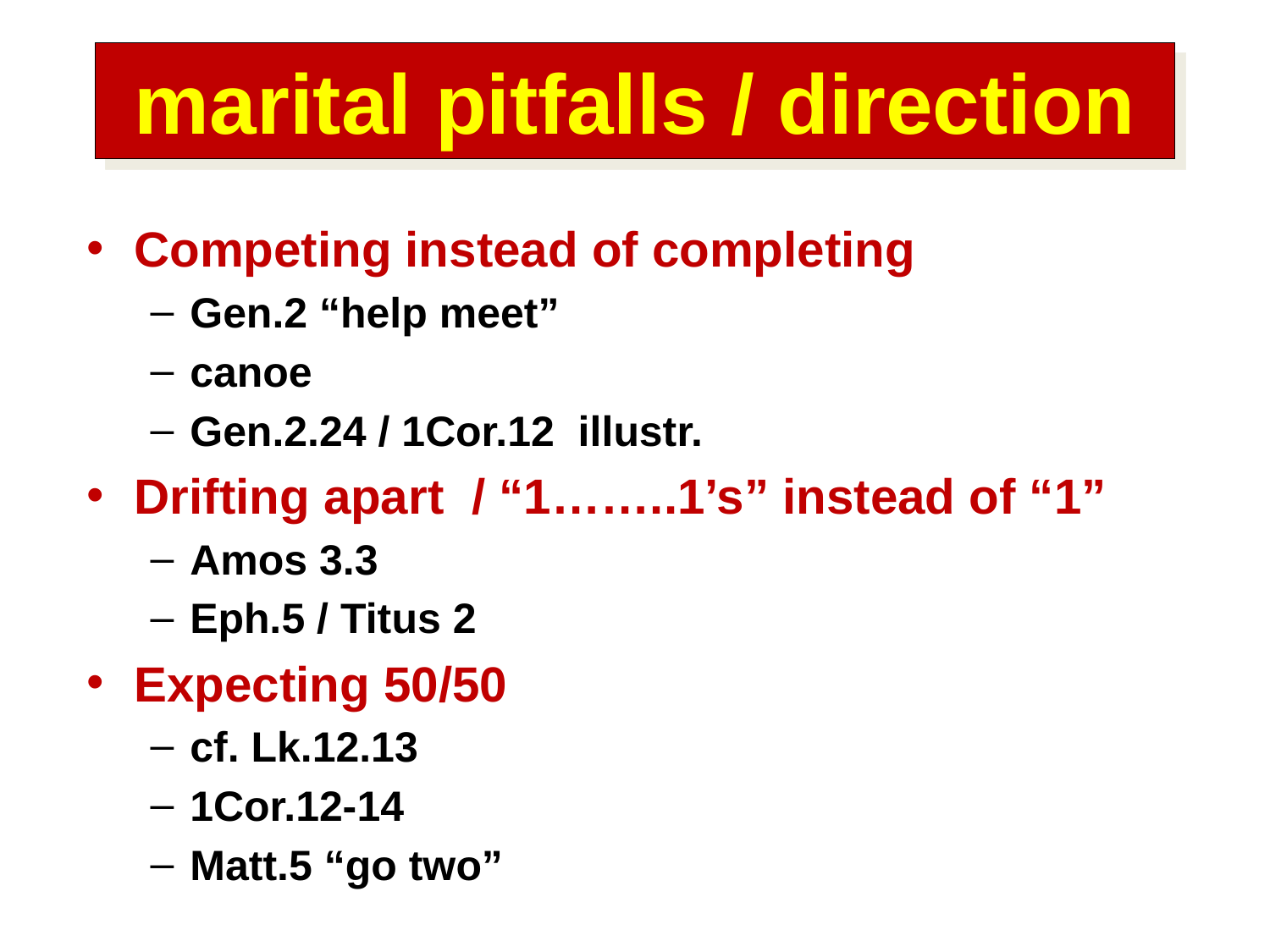

# marital pitfalls / direction
Competing instead of completing
Gen.2 “help meet”
canoe
Gen.2.24 / 1Cor.12  illustr.
Drifting apart  / “1……..1’s” instead of “1”
Amos 3.3
Eph.5 / Titus 2
Expecting 50/50
cf. Lk.12.13
1Cor.12-14
Matt.5 “go two”